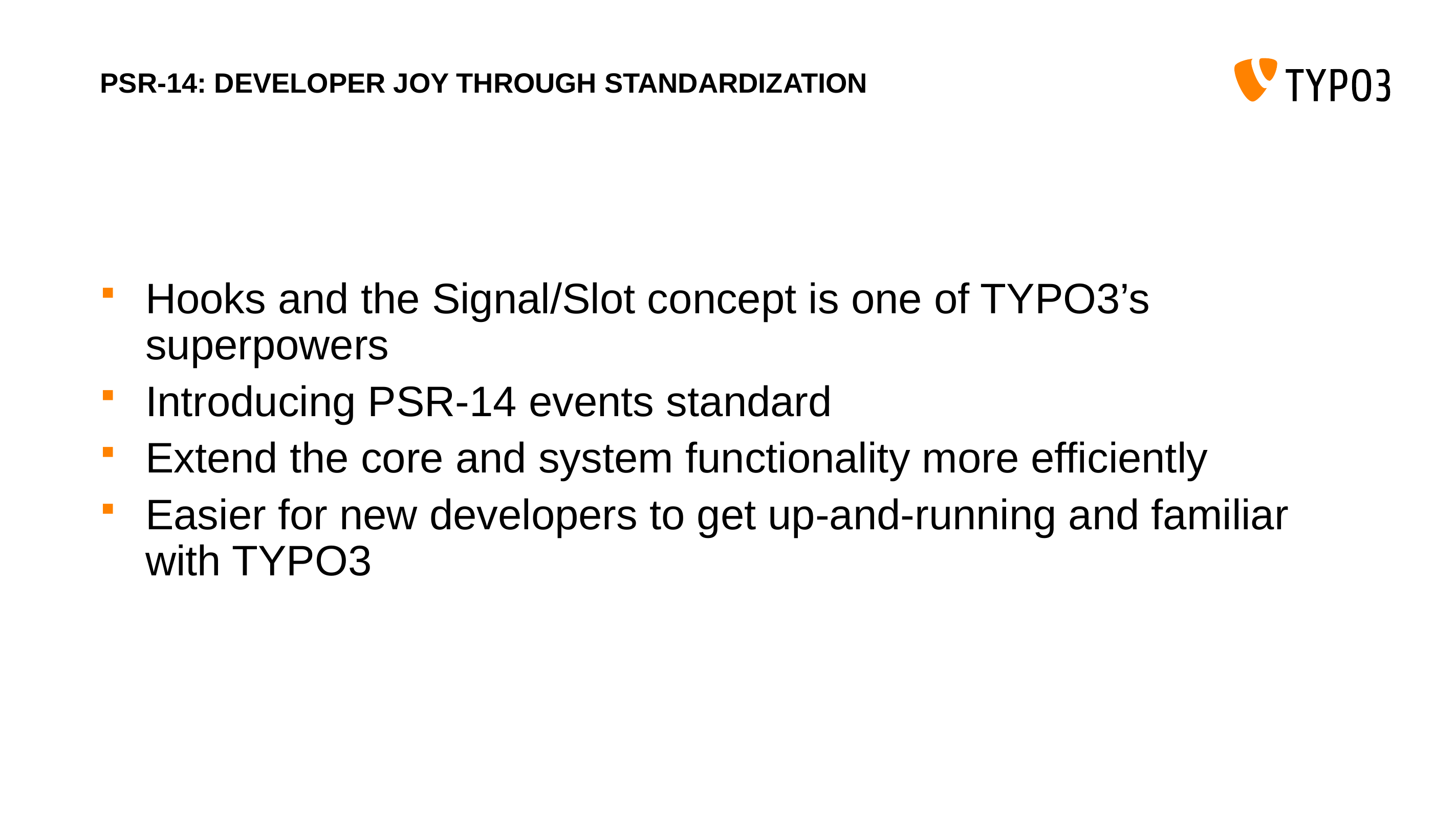

# PSR-14: Developer Joy through standardization
Hooks and the Signal/Slot concept is one of TYPO3’s superpowers
Introducing PSR-14 events standard
Extend the core and system functionality more efficiently
Easier for new developers to get up-and-running and familiar with TYPO3